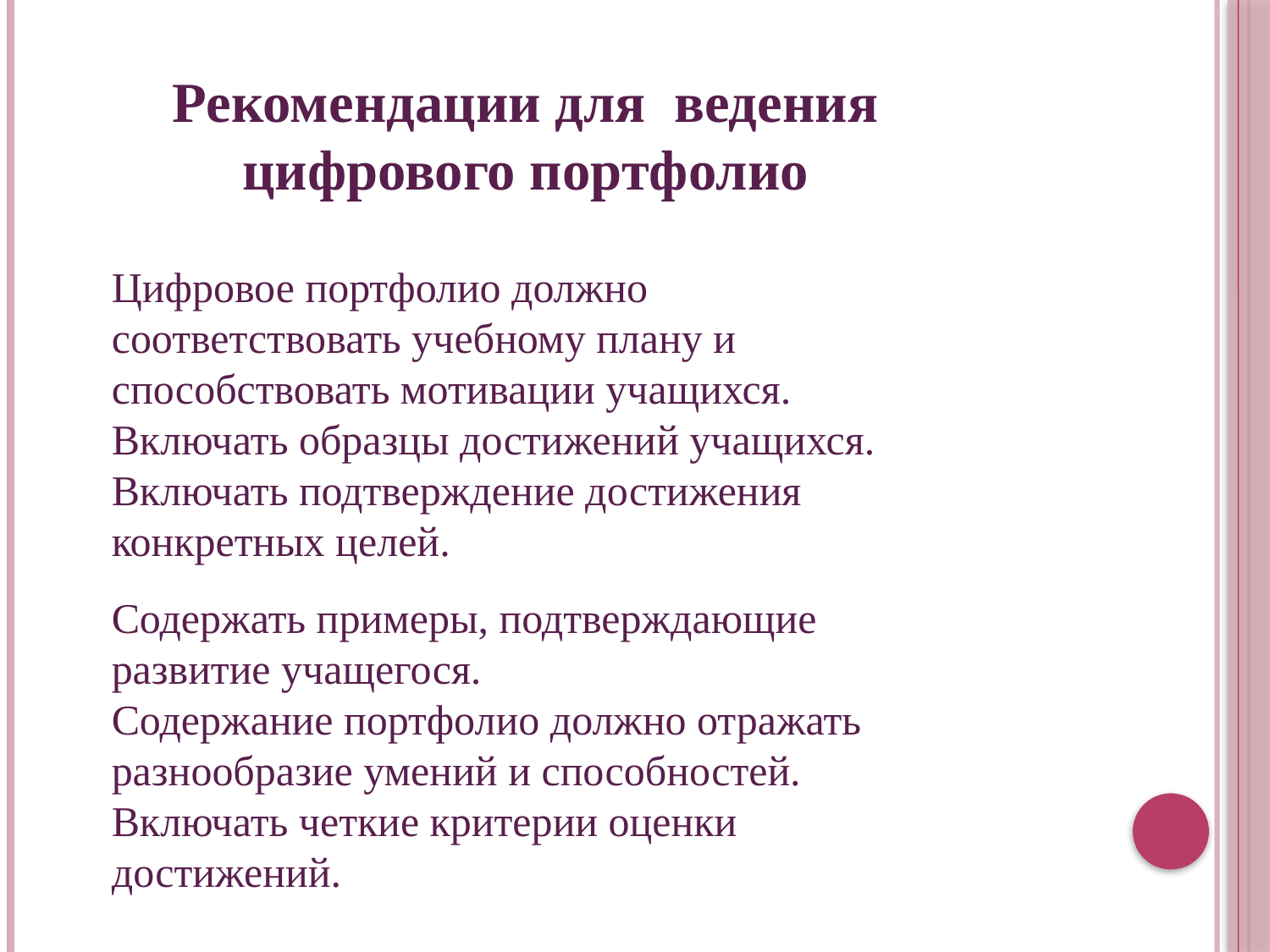

Рекомендации для  ведения цифрового портфолио

Цифровое портфолио должно соответствовать учебному плану и способствовать мотивации учащихся.
Включать образцы достижений учащихся.
Включать подтверждение достижения конкретных целей.
Содержать примеры, подтверждающие развитие учащегося.
Содержание портфолио должно отражать разнообразие умений и способностей.
Включать четкие критерии оценки достижений.